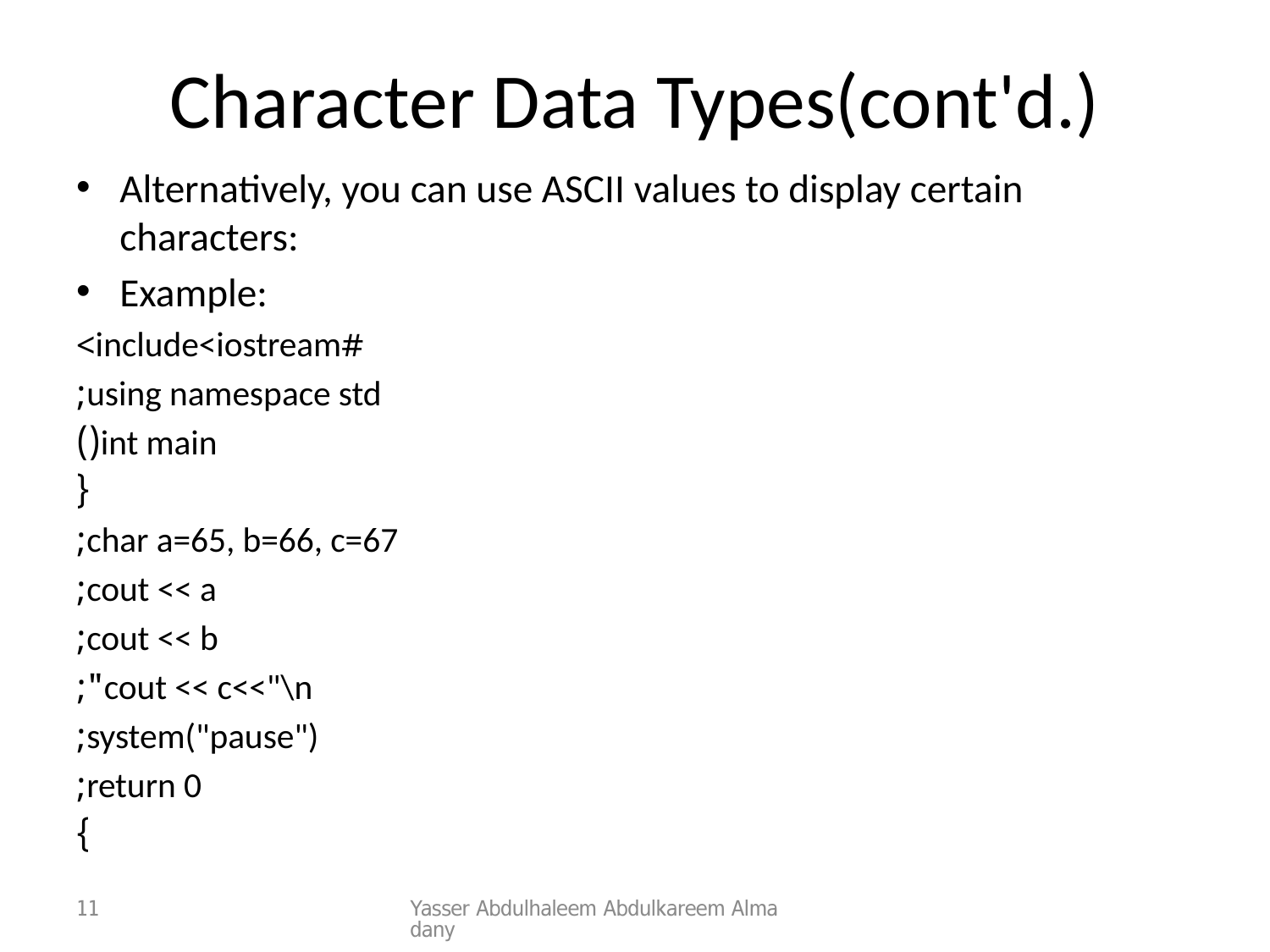

# Character Data Types(cont'd.)
Alternatively, you can use ASCII values to display certain characters:
Example:
#include<iostream>
using namespace std;
int main()
{
	char a=65, b=66, c=67;
	cout << a;
  	cout << b;
  	cout << c<<"\n";
	system("pause");
	return 0;
}
11
Yasser Abdulhaleem Abdulkareem Almadany